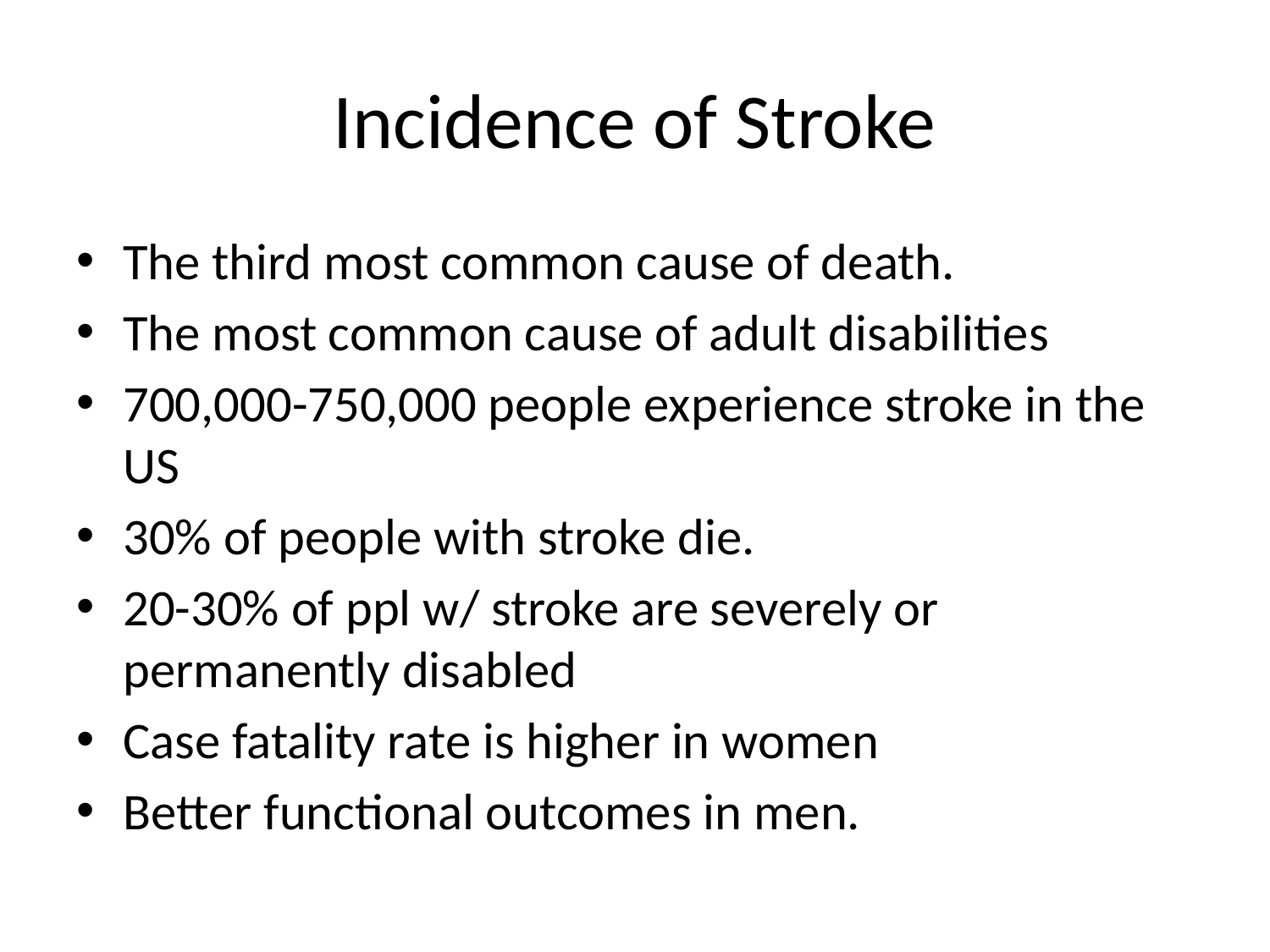

# Incidence of Stroke
The third most common cause of death.
The most common cause of adult disabilities
700,000-750,000 people experience stroke in the US
30% of people with stroke die.
20-30% of ppl w/ stroke are severely or permanently disabled
Case fatality rate is higher in women
Better functional outcomes in men.